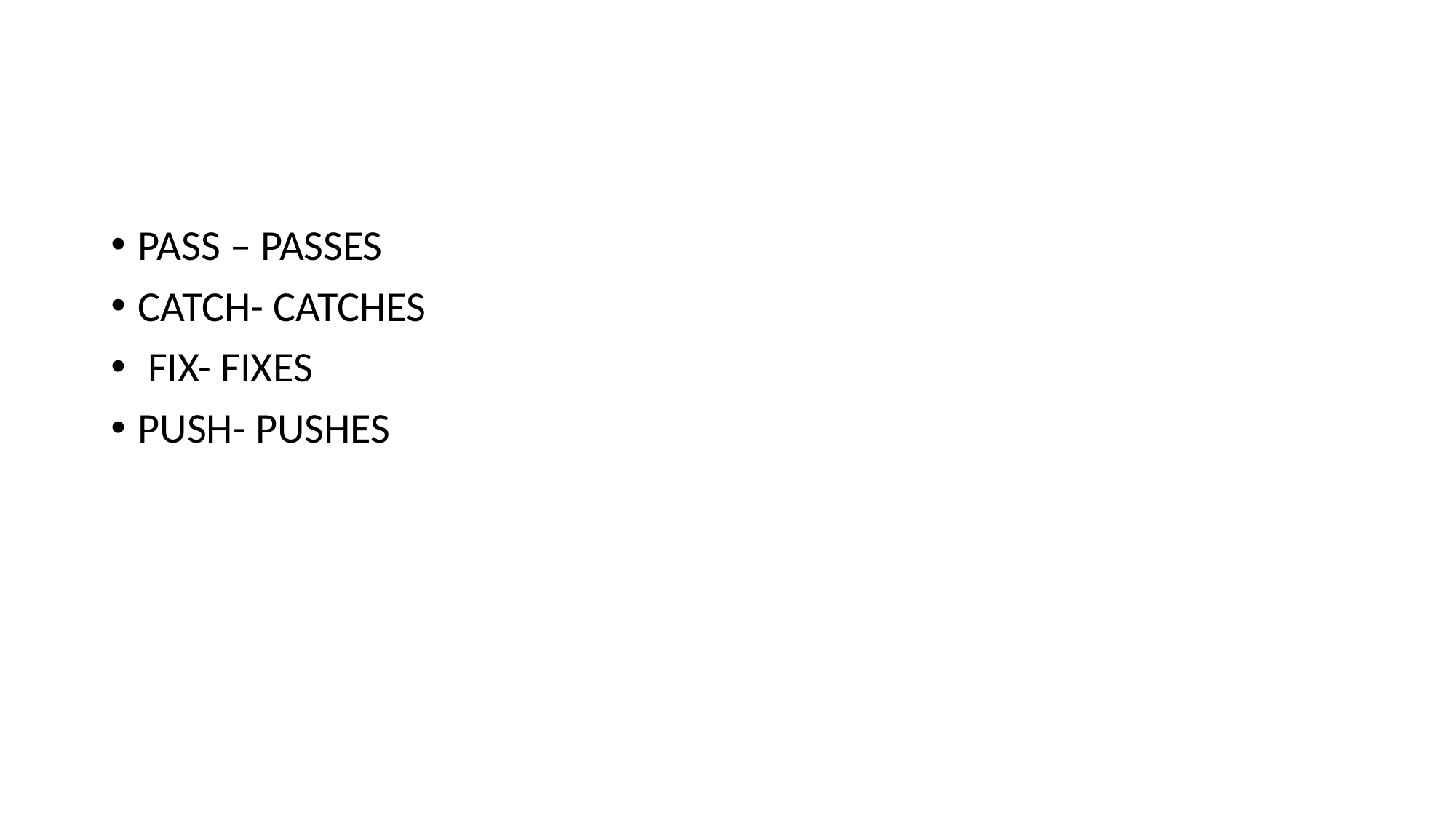

#
PASS – PASSES
CATCH- CATCHES
 FIX- FIXES
PUSH- PUSHES